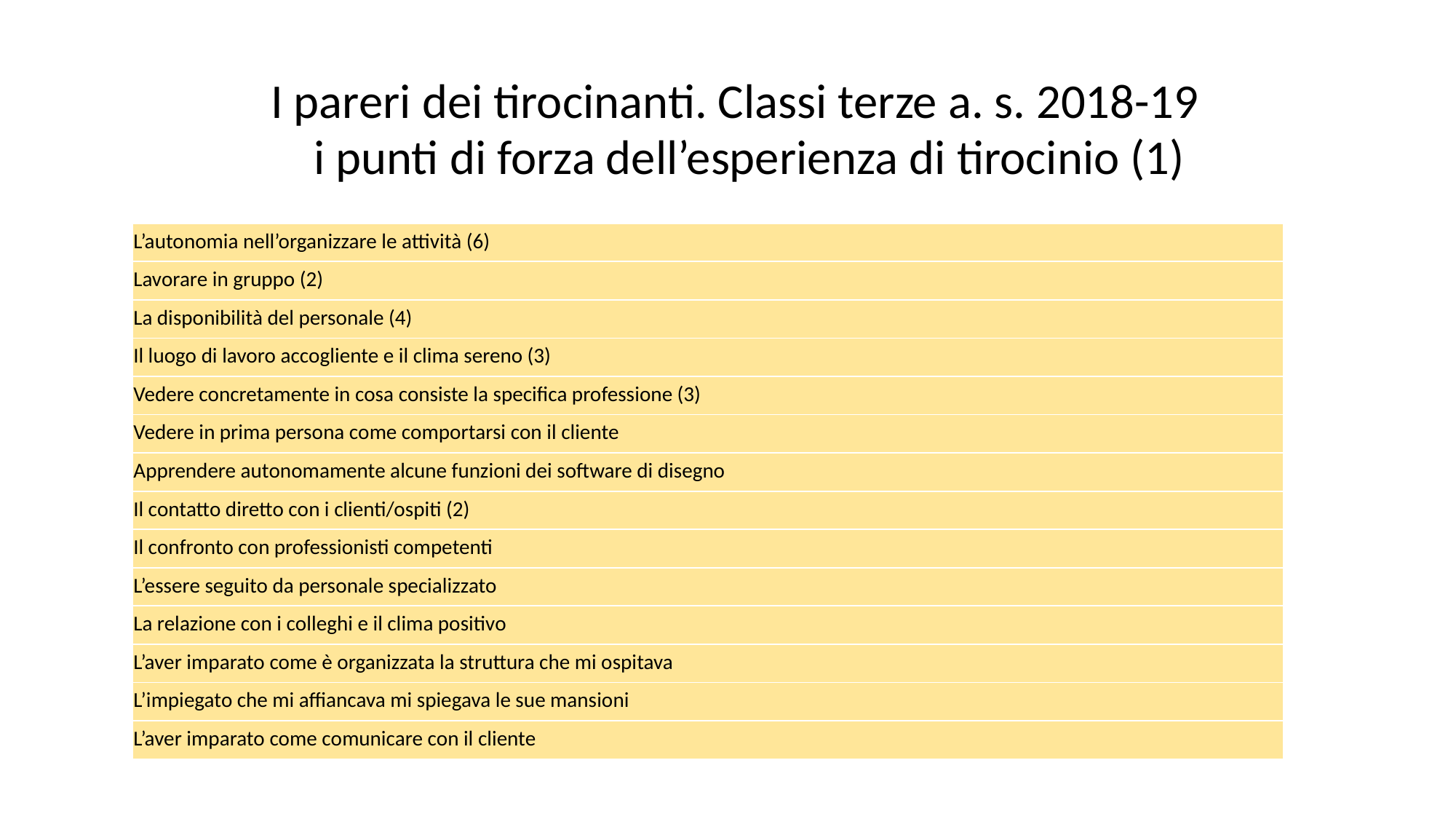

# I pareri dei tirocinanti. Classi terze a. s. 2018-19 i punti di forza dell’esperienza di tirocinio (1)
| L’autonomia nell’organizzare le attività (6) |
| --- |
| Lavorare in gruppo (2) |
| La disponibilità del personale (4) |
| Il luogo di lavoro accogliente e il clima sereno (3) |
| Vedere concretamente in cosa consiste la specifica professione (3) |
| Vedere in prima persona come comportarsi con il cliente |
| Apprendere autonomamente alcune funzioni dei software di disegno |
| Il contatto diretto con i clienti/ospiti (2) |
| Il confronto con professionisti competenti |
| L’essere seguito da personale specializzato |
| La relazione con i colleghi e il clima positivo |
| L’aver imparato come è organizzata la struttura che mi ospitava |
| L’impiegato che mi affiancava mi spiegava le sue mansioni |
| L’aver imparato come comunicare con il cliente |